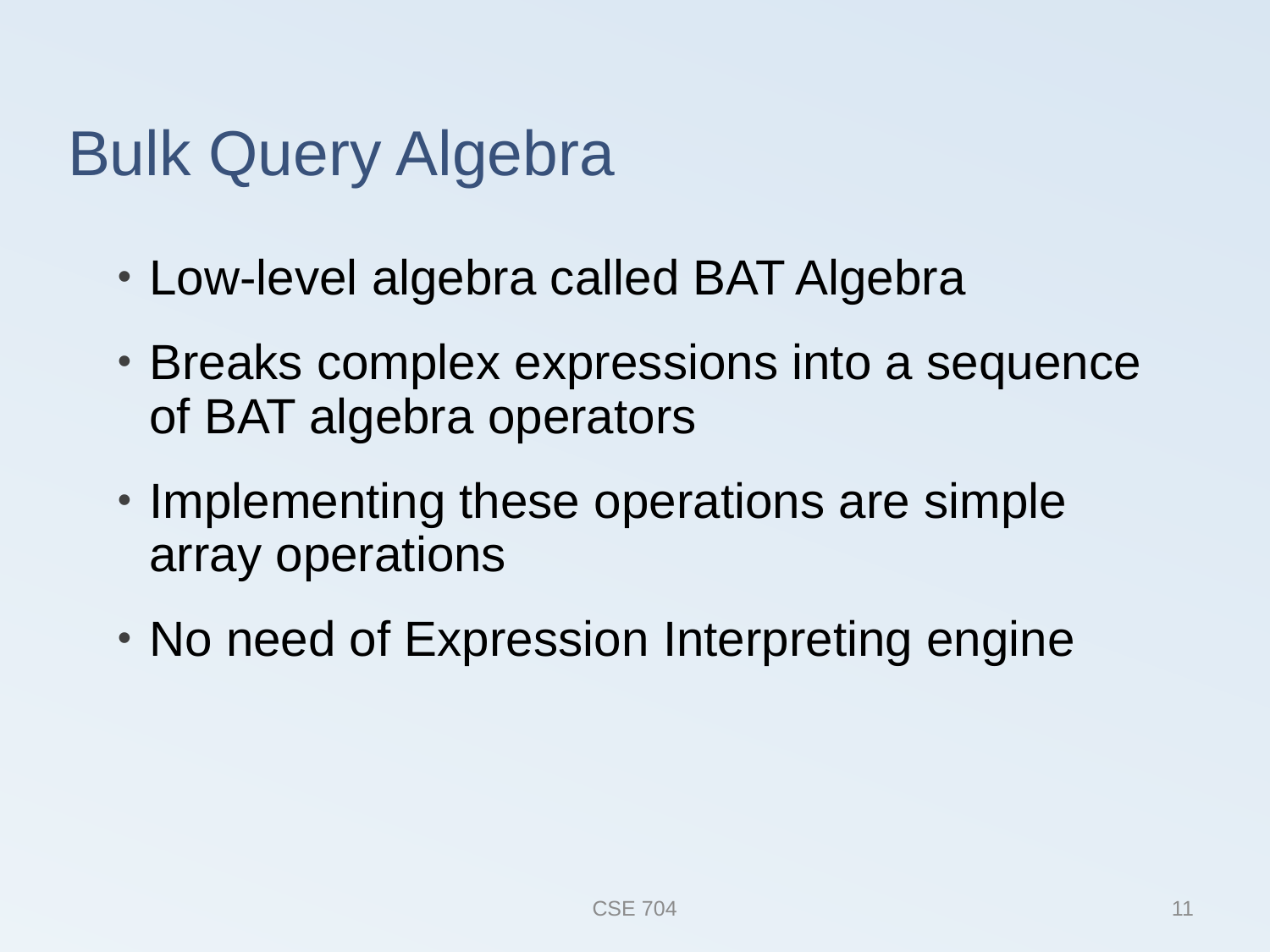

# Bulk Query Algebra
Low-level algebra called BAT Algebra
Breaks complex expressions into a sequence of BAT algebra operators
Implementing these operations are simple array operations
No need of Expression Interpreting engine

CSE 704
11